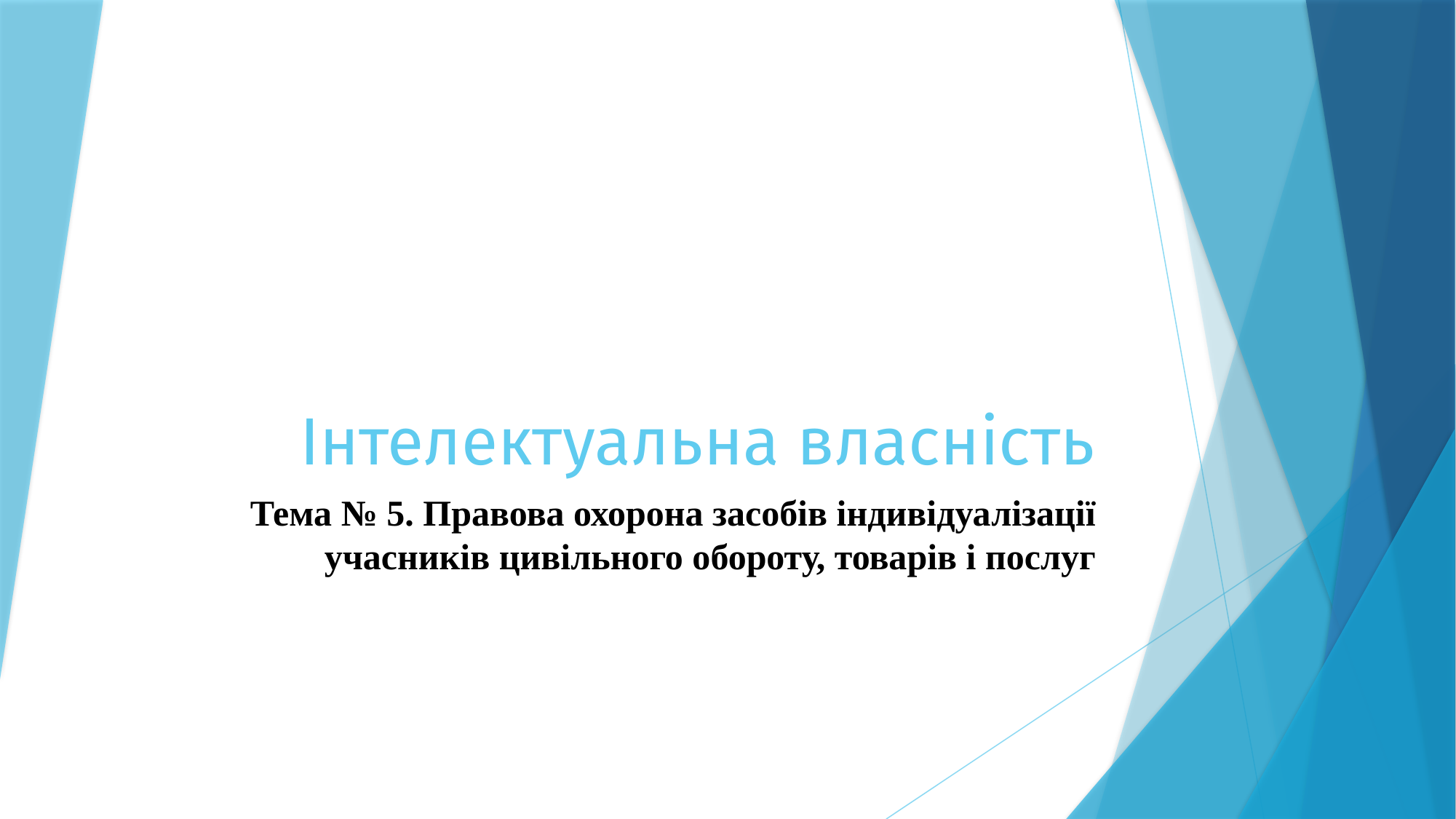

# Інтелектуальна власність
Тема № 5. Правова охорона засобів індивідуалізації учасників цивільного обороту, товарів і послуг